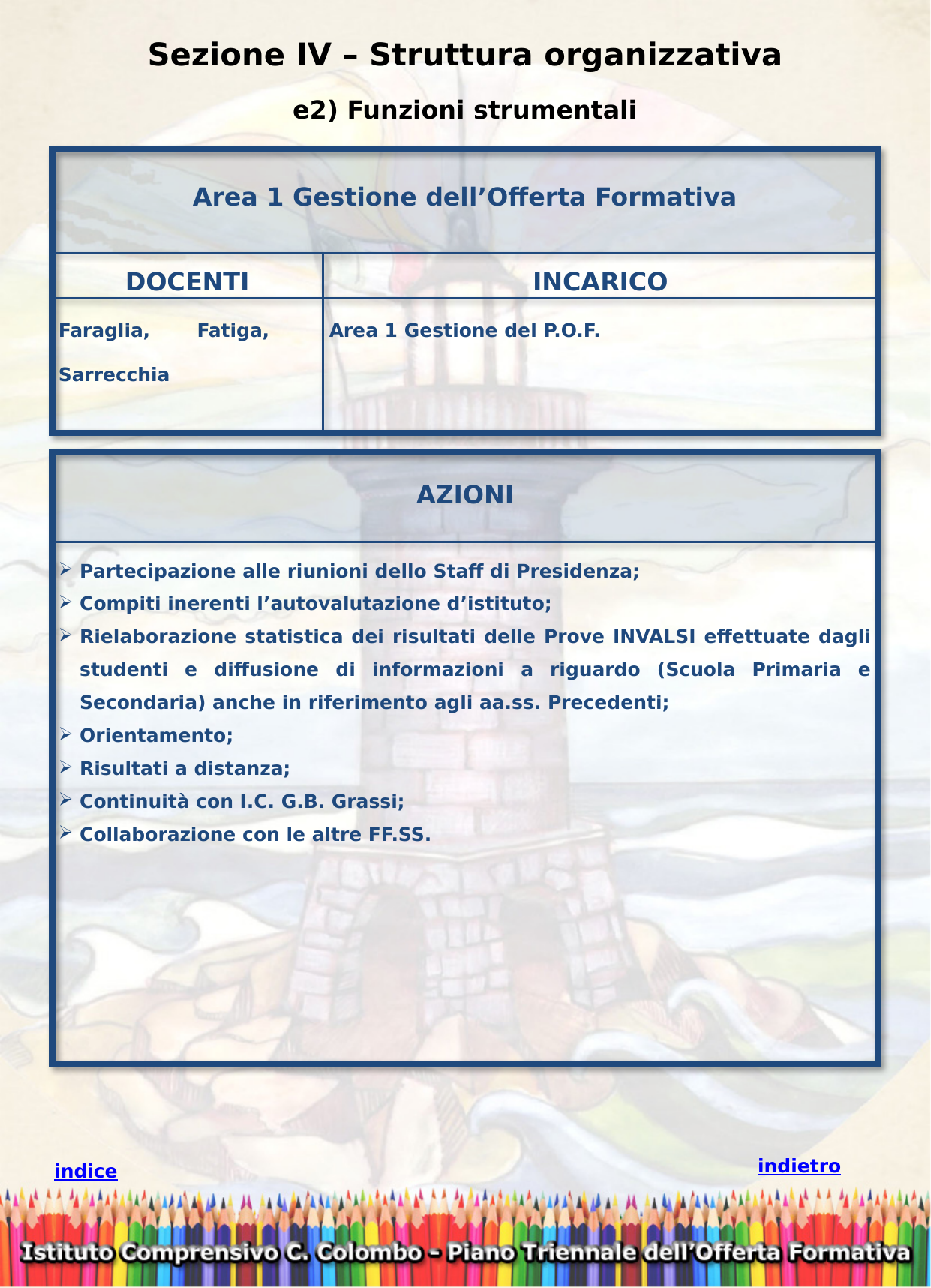

Sezione IV – Struttura organizzativa

e2) Funzioni strumentali
| Area 1 Gestione dell’Offerta Formativa |  |
| --- | --- |
| DOCENTI | INCARICO |
| Faraglia, Fatiga, Sarrecchia | Area 1 Gestione del P.O.F. |
| AZIONI |
| --- |
| Partecipazione alle riunioni dello Staff di Presidenza; Compiti inerenti l’autovalutazione d’istituto; Rielaborazione statistica dei risultati delle Prove INVALSI effettuate dagli studenti e diffusione di informazioni a riguardo (Scuola Primaria e Secondaria) anche in riferimento agli aa.ss. Precedenti; Orientamento; Risultati a distanza; Continuità con I.C. G.B. Grassi; Collaborazione con le altre FF.SS. |
indietro
indice